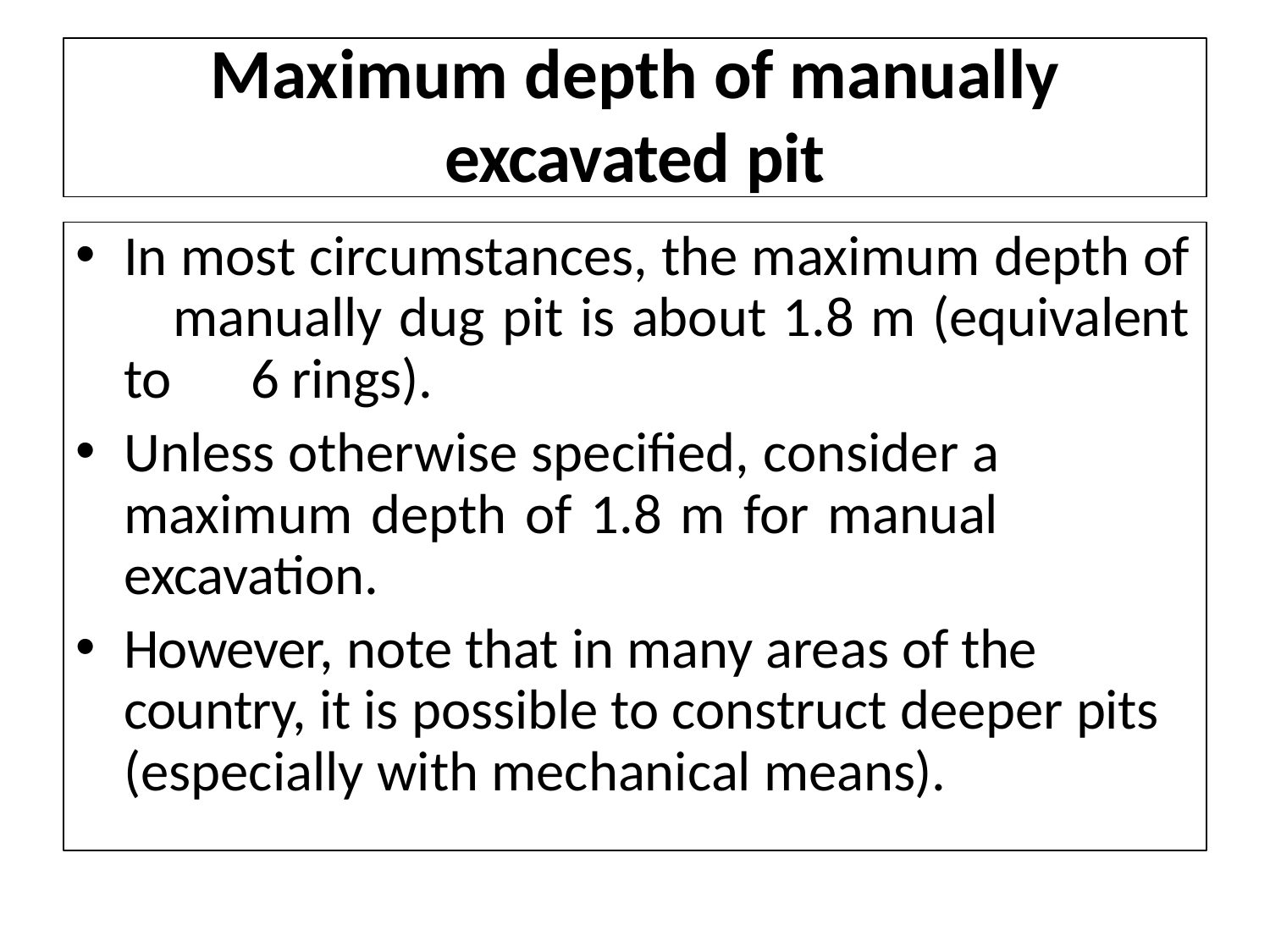

Maximum depth of manually
excavated pit
In most circumstances, the maximum depth of 	manually dug pit is about 1.8 m (equivalent to 	6 rings).
Unless otherwise specified, consider a maximum depth of 1.8 m for manual excavation.
However, note that in many areas of the country, it is possible to construct deeper pits (especially with mechanical means).

60